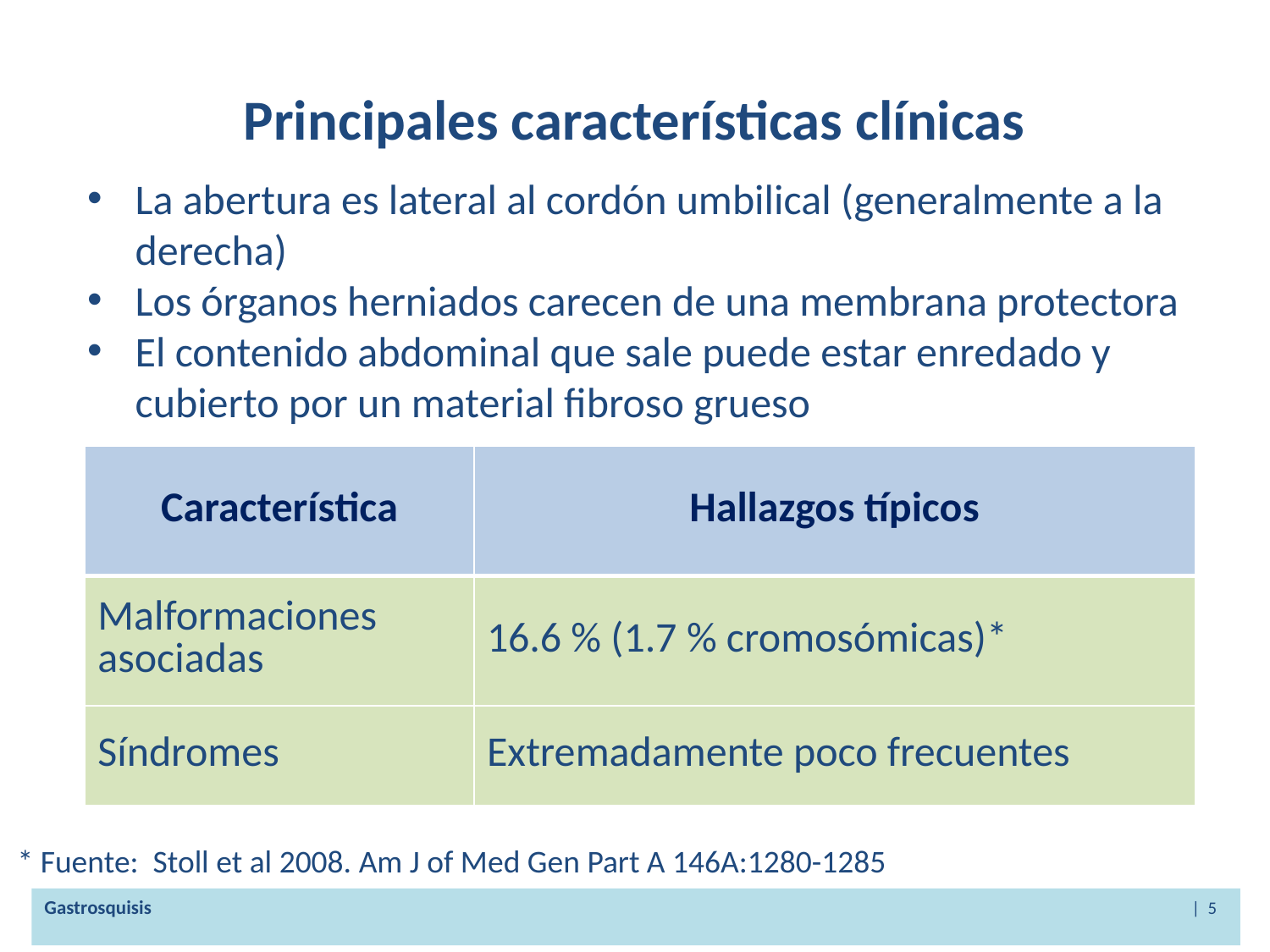

# Principales características clínicas
La abertura es lateral al cordón umbilical (generalmente a la derecha)
Los órganos herniados carecen de una membrana protectora
El contenido abdominal que sale puede estar enredado y cubierto por un material fibroso grueso
| Característica | Hallazgos típicos |
| --- | --- |
| Malformaciones asociadas | 16.6 % (1.7 % cromosómicas)\* |
| Síndromes | Extremadamente poco frecuentes |
* Fuente:  Stoll et al 2008. Am J of Med Gen Part A 146A:1280-1285
Gastrosquisis                                                                                                                                                                                                                                          |  5